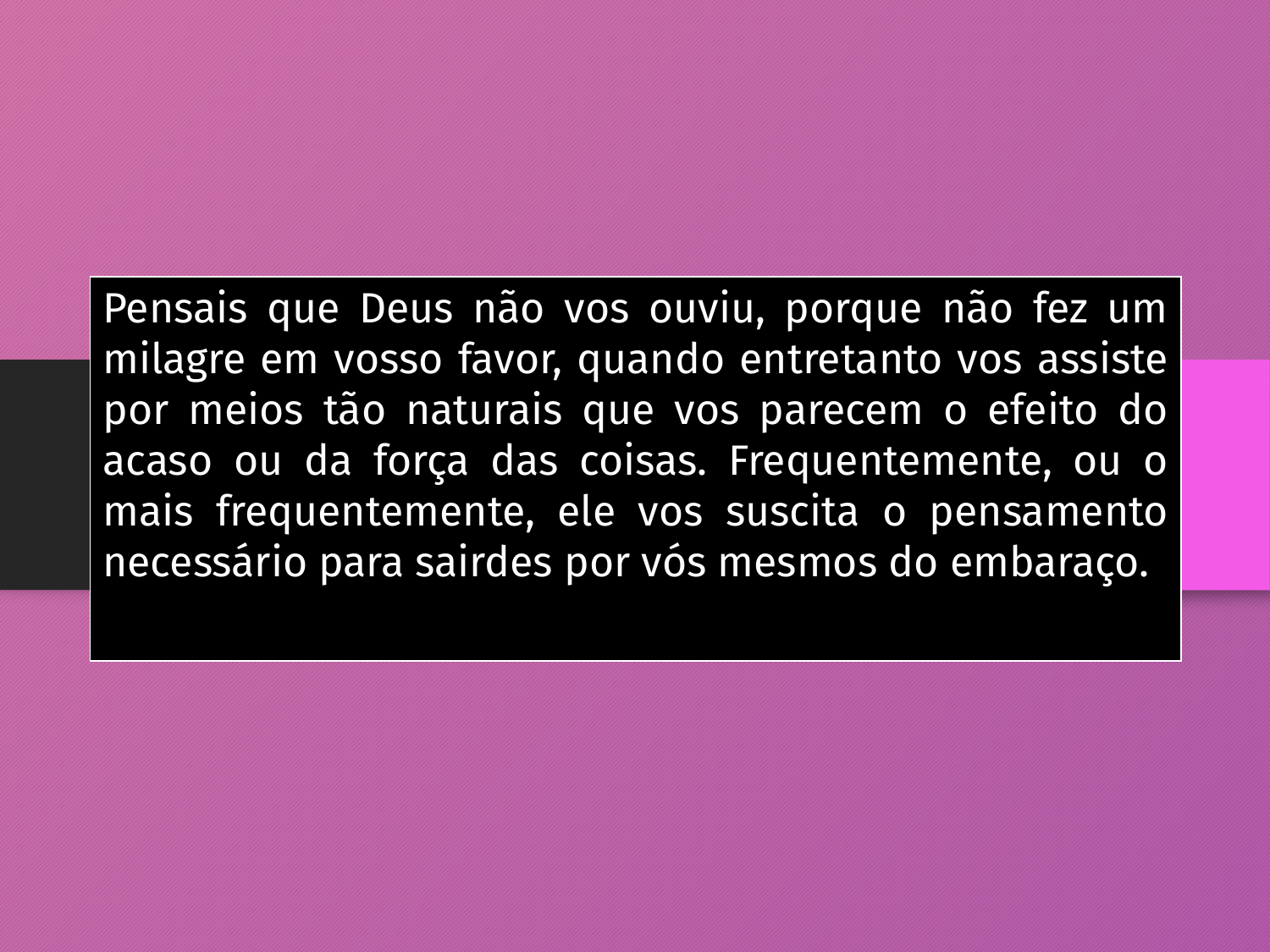

| Pensais que Deus não vos ouviu, porque não fez um milagre em vosso favor, quando entretanto vos assiste por meios tão naturais que vos parecem o efeito do acaso ou da força das coisas. Frequentemente, ou o mais frequentemente, ele vos suscita o pensamento necessário para sairdes por vós mesmos do embaraço. |
| --- |